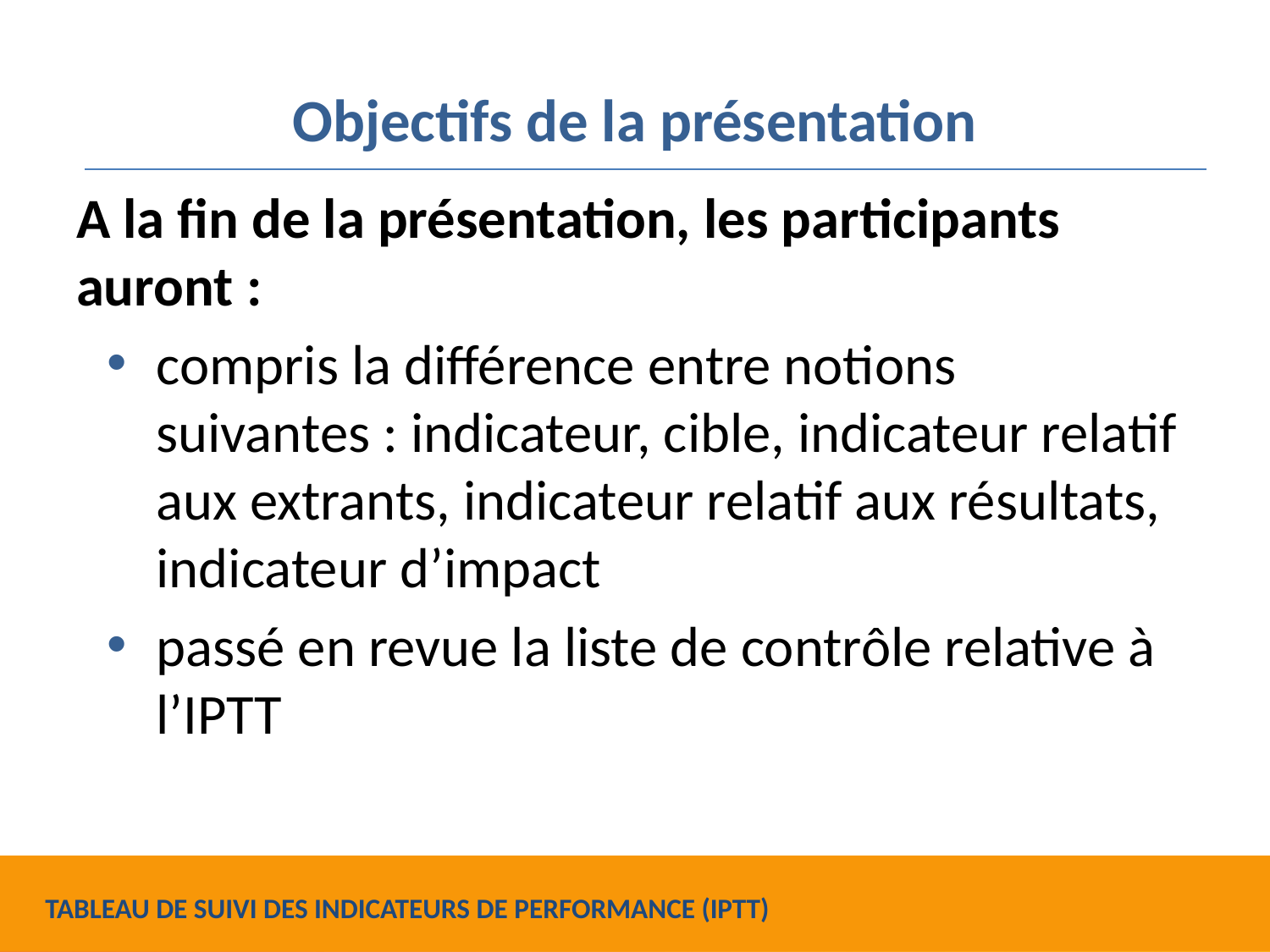

# Objectifs de la présentation
A la fin de la présentation, les participants auront :
compris la différence entre notions suivantes : indicateur, cible, indicateur relatif aux extrants, indicateur relatif aux résultats, indicateur d’impact
passé en revue la liste de contrôle relative à l’IPTT
TABLEAU DE SUIVI DES INDICATEURS DE PERFORMANCE (IPTT)